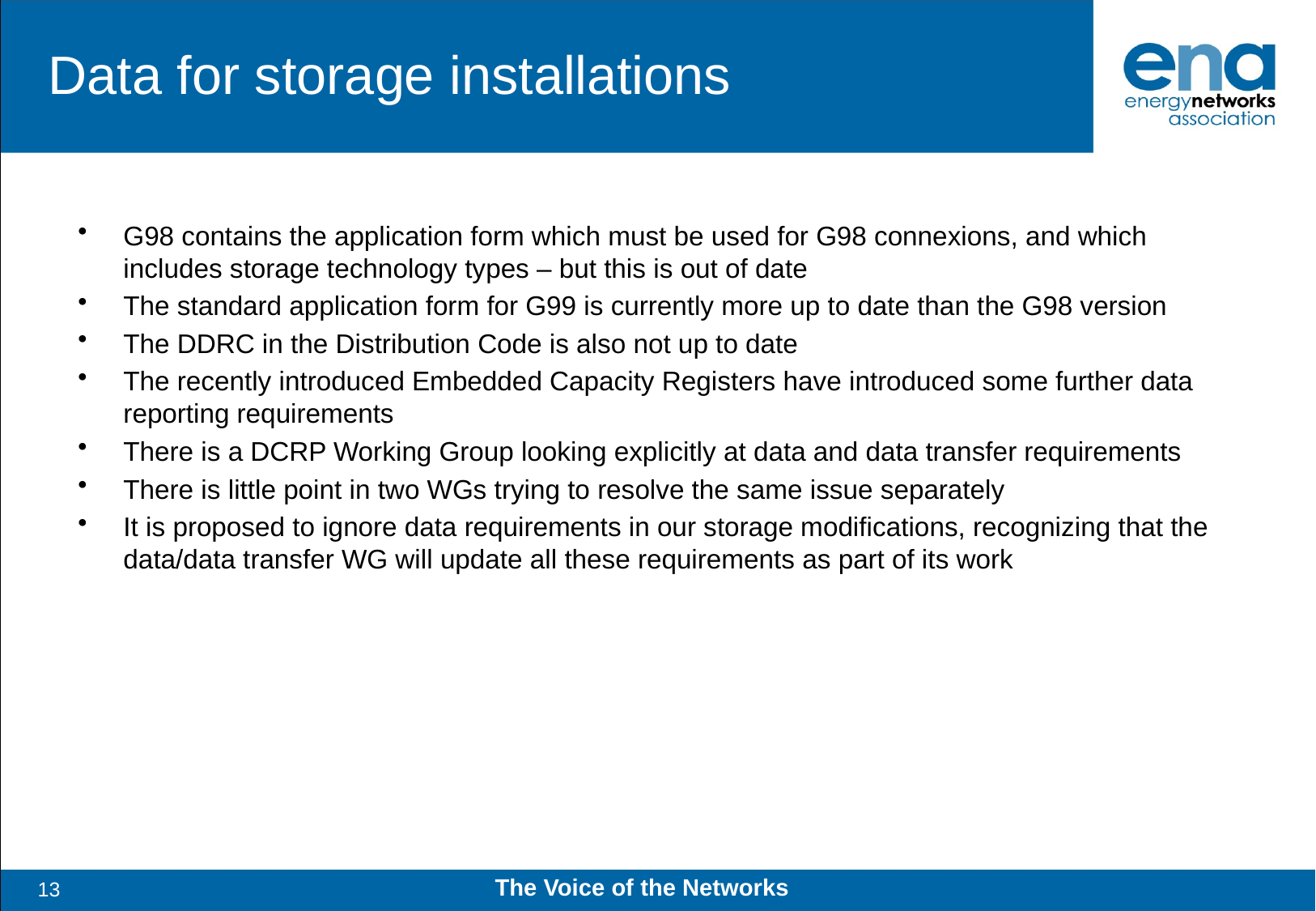

# Data for storage installations
G98 contains the application form which must be used for G98 connexions, and which includes storage technology types – but this is out of date
The standard application form for G99 is currently more up to date than the G98 version
The DDRC in the Distribution Code is also not up to date
The recently introduced Embedded Capacity Registers have introduced some further data reporting requirements
There is a DCRP Working Group looking explicitly at data and data transfer requirements
There is little point in two WGs trying to resolve the same issue separately
It is proposed to ignore data requirements in our storage modifications, recognizing that the data/data transfer WG will update all these requirements as part of its work